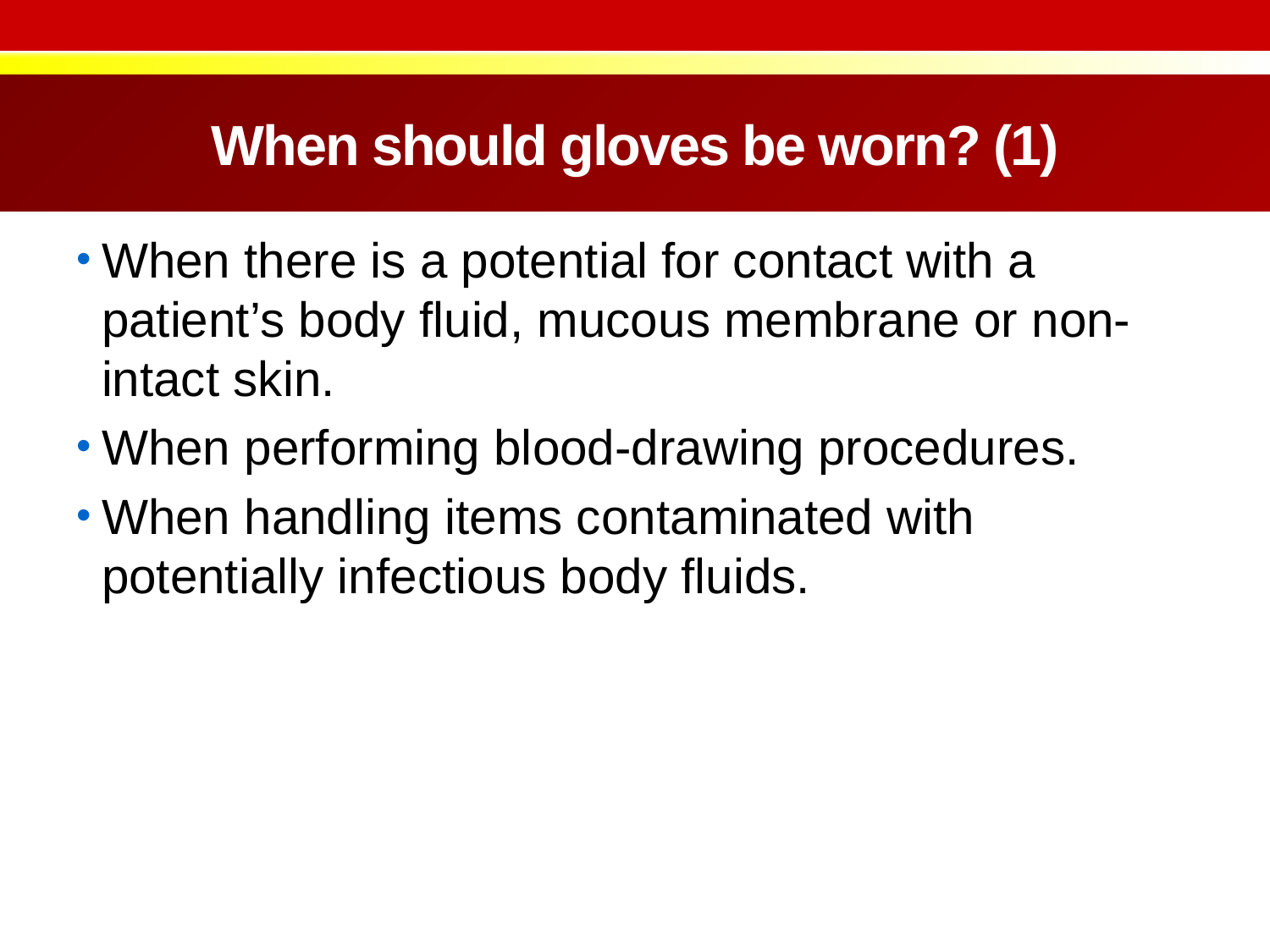

# When should gloves be worn? (1)
When there is a potential for contact with a patient’s body fluid, mucous membrane or non-intact skin.
When performing blood-drawing procedures.
When handling items contaminated with potentially infectious body fluids.